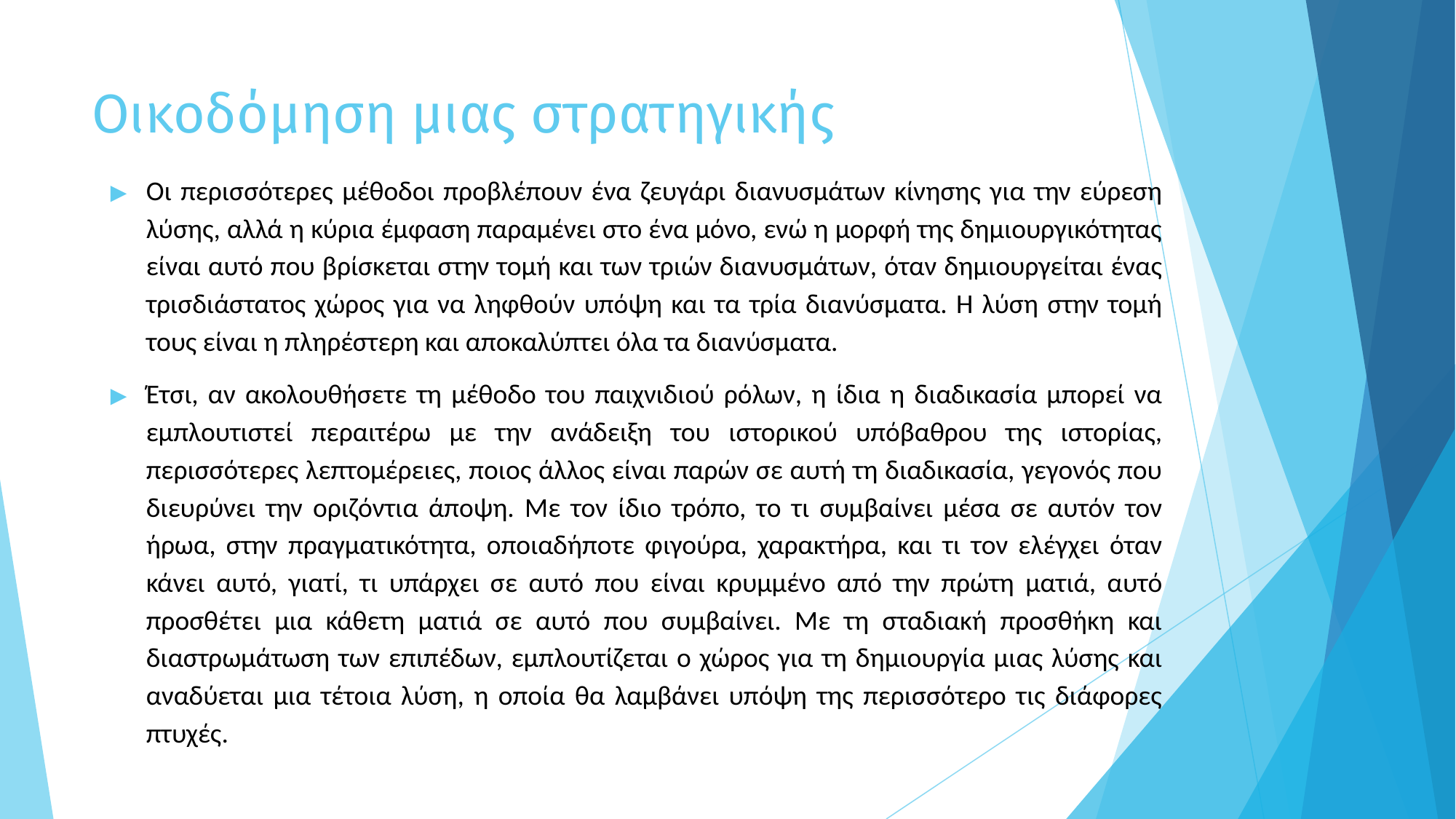

# Οικοδόμηση μιας στρατηγικής
Οι περισσότερες μέθοδοι προβλέπουν ένα ζευγάρι διανυσμάτων κίνησης για την εύρεση λύσης, αλλά η κύρια έμφαση παραμένει στο ένα μόνο, ενώ η μορφή της δημιουργικότητας είναι αυτό που βρίσκεται στην τομή και των τριών διανυσμάτων, όταν δημιουργείται ένας τρισδιάστατος χώρος για να ληφθούν υπόψη και τα τρία διανύσματα. Η λύση στην τομή τους είναι η πληρέστερη και αποκαλύπτει όλα τα διανύσματα.
Έτσι, αν ακολουθήσετε τη μέθοδο του παιχνιδιού ρόλων, η ίδια η διαδικασία μπορεί να εμπλουτιστεί περαιτέρω με την ανάδειξη του ιστορικού υπόβαθρου της ιστορίας, περισσότερες λεπτομέρειες, ποιος άλλος είναι παρών σε αυτή τη διαδικασία, γεγονός που διευρύνει την οριζόντια άποψη. Με τον ίδιο τρόπο, το τι συμβαίνει μέσα σε αυτόν τον ήρωα, στην πραγματικότητα, οποιαδήποτε φιγούρα, χαρακτήρα, και τι τον ελέγχει όταν κάνει αυτό, γιατί, τι υπάρχει σε αυτό που είναι κρυμμένο από την πρώτη ματιά, αυτό προσθέτει μια κάθετη ματιά σε αυτό που συμβαίνει. Με τη σταδιακή προσθήκη και διαστρωμάτωση των επιπέδων, εμπλουτίζεται ο χώρος για τη δημιουργία μιας λύσης και αναδύεται μια τέτοια λύση, η οποία θα λαμβάνει υπόψη της περισσότερο τις διάφορες πτυχές.